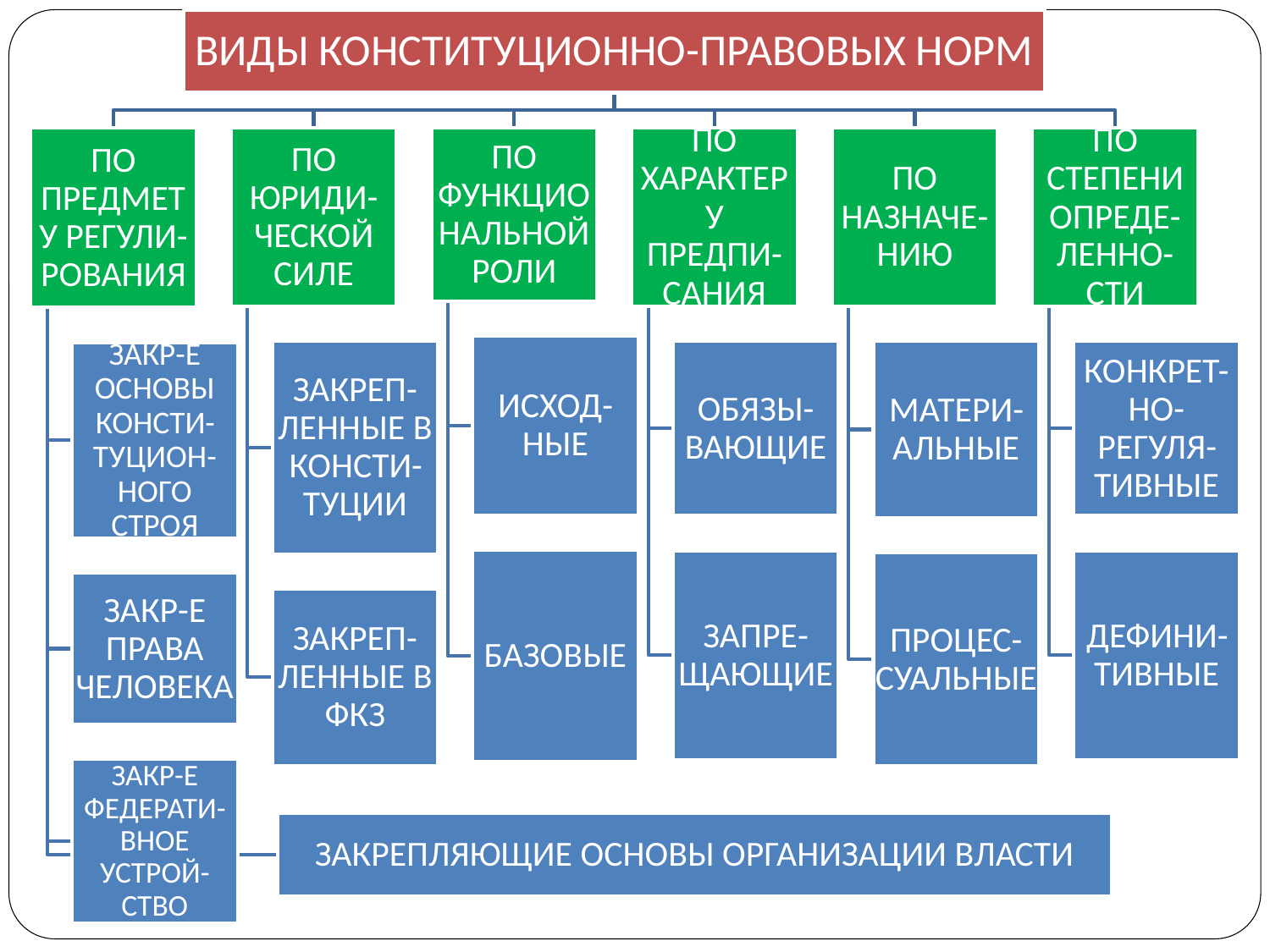

ВИДЫ КОНСТИТУЦИОННО-ПРАВОВЫХ НОРМ

ПО ПРЕДМЕТУ РЕГУЛИ-РОВАНИЯ
ПО ЮРИДИ-ЧЕСКОЙ СИЛЕ
ПО ФУНКЦИОНАЛЬНОЙ РОЛИ
ПО ХАРАКТЕРУ ПРЕДПИ-САНИЯ
ПО НАЗНАЧЕ-НИЮ
ПО СТЕПЕНИ ОПРЕДЕ-ЛЕННО-СТИ

ИСХОД-НЫЕ
ОБЯЗЫ-ВАЮЩИЕ
МАТЕРИ-АЛЬНЫЕ
КОНКРЕТ-НО-РЕГУЛЯ-ТИВНЫЕ
ЗАКРЕП-ЛЕННЫЕ В КОНСТИ-ТУЦИИ
ЗАКР-Е ОСНОВЫ КОНСТИ-ТУЦИОН-НОГО СТРОЯ
БАЗОВЫЕ
ДЕФИНИ-ТИВНЫЕ
ЗАПРЕ-ЩАЮЩИЕ
ПРОЦЕС-СУАЛЬНЫЕ
ЗАКР-Е ПРАВА ЧЕЛОВЕКА
ЗАКРЕП-ЛЕННЫЕ В ФКЗ
ЗАКР-Е ФЕДЕРАТИ-ВНОЕ УСТРОЙ-СТВО
ЗАКРЕПЛЯЮЩИЕ ОСНОВЫ ОРГАНИЗАЦИИ ВЛАСТИ